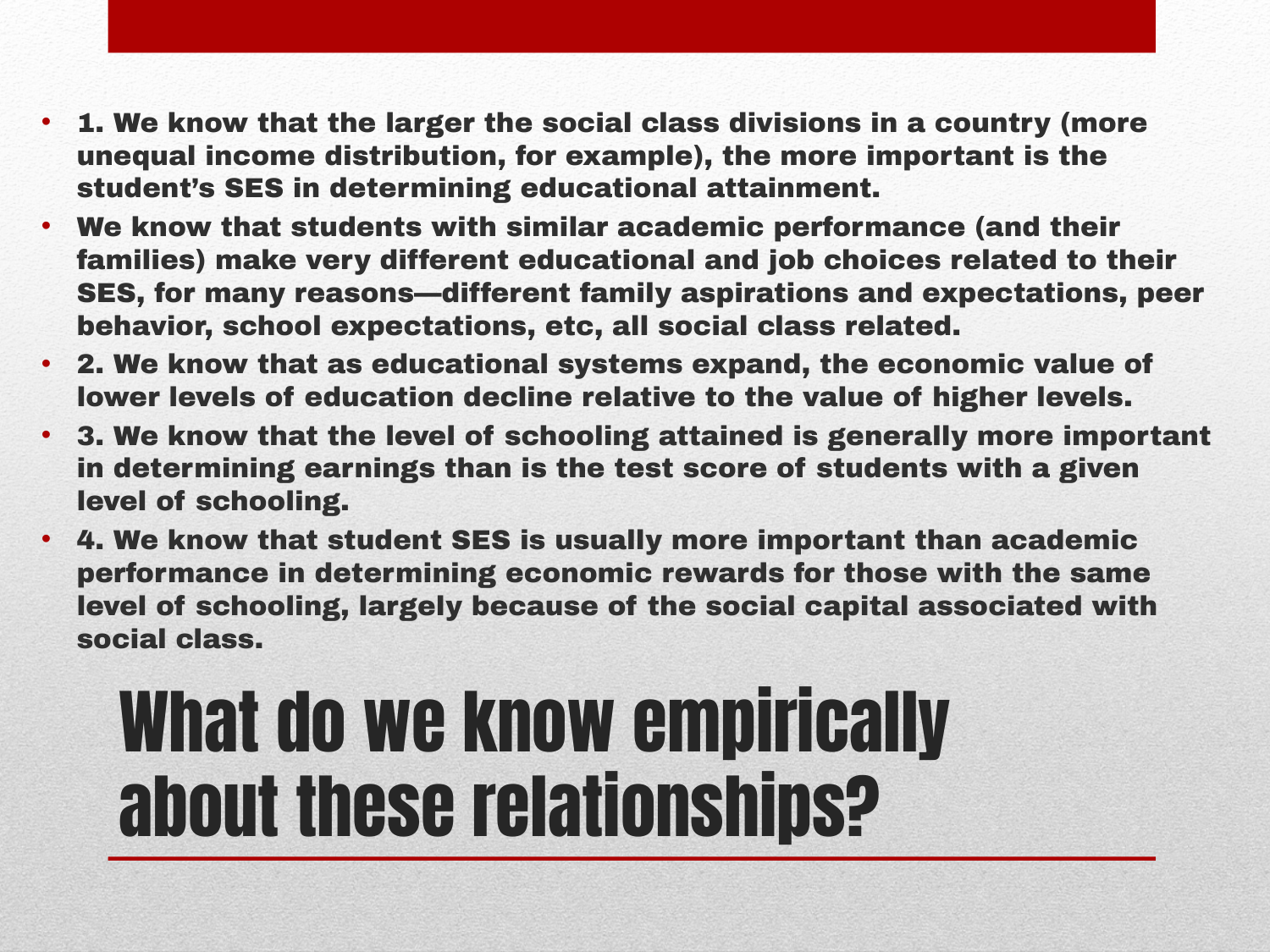

1. We know that the larger the social class divisions in a country (more unequal income distribution, for example), the more important is the student’s SES in determining educational attainment.
We know that students with similar academic performance (and their families) make very different educational and job choices related to their SES, for many reasons—different family aspirations and expectations, peer behavior, school expectations, etc, all social class related.
2. We know that as educational systems expand, the economic value of lower levels of education decline relative to the value of higher levels.
3. We know that the level of schooling attained is generally more important in determining earnings than is the test score of students with a given level of schooling.
4. We know that student SES is usually more important than academic performance in determining economic rewards for those with the same level of schooling, largely because of the social capital associated with social class.
# What do we know empirically about these relationships?